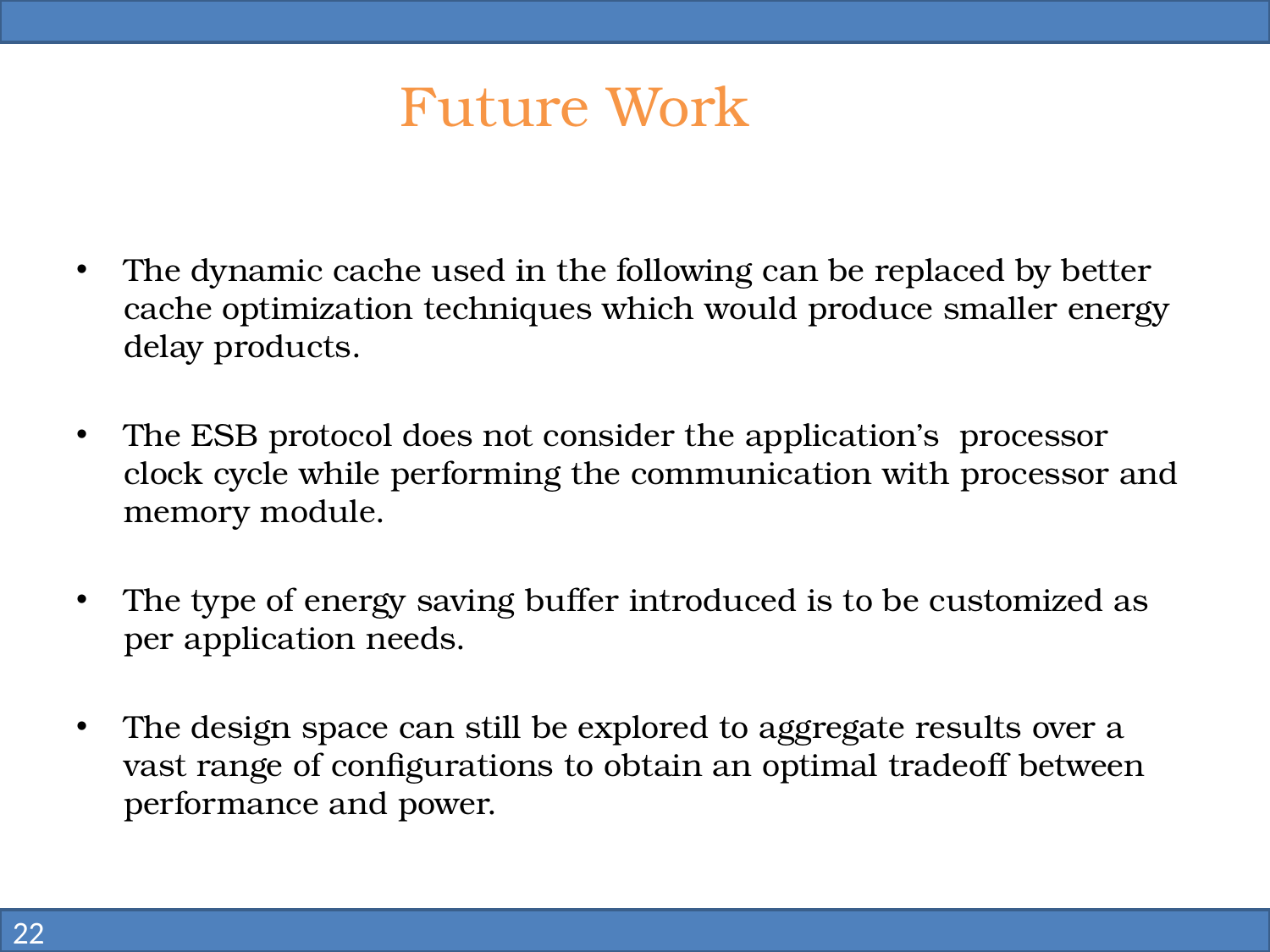

# Future Work

The dynamic cache used in the following can be replaced by better cache optimization techniques which would produce smaller energy delay products.

The ESB protocol does not consider the application’s  processor clock cycle while performing the communication with processor and memory module.

The type of energy saving buffer introduced is to be customized as per application needs.

The design space can still be explored to aggregate results over a vast range of configurations to obtain an optimal tradeoff between performance and power.
22